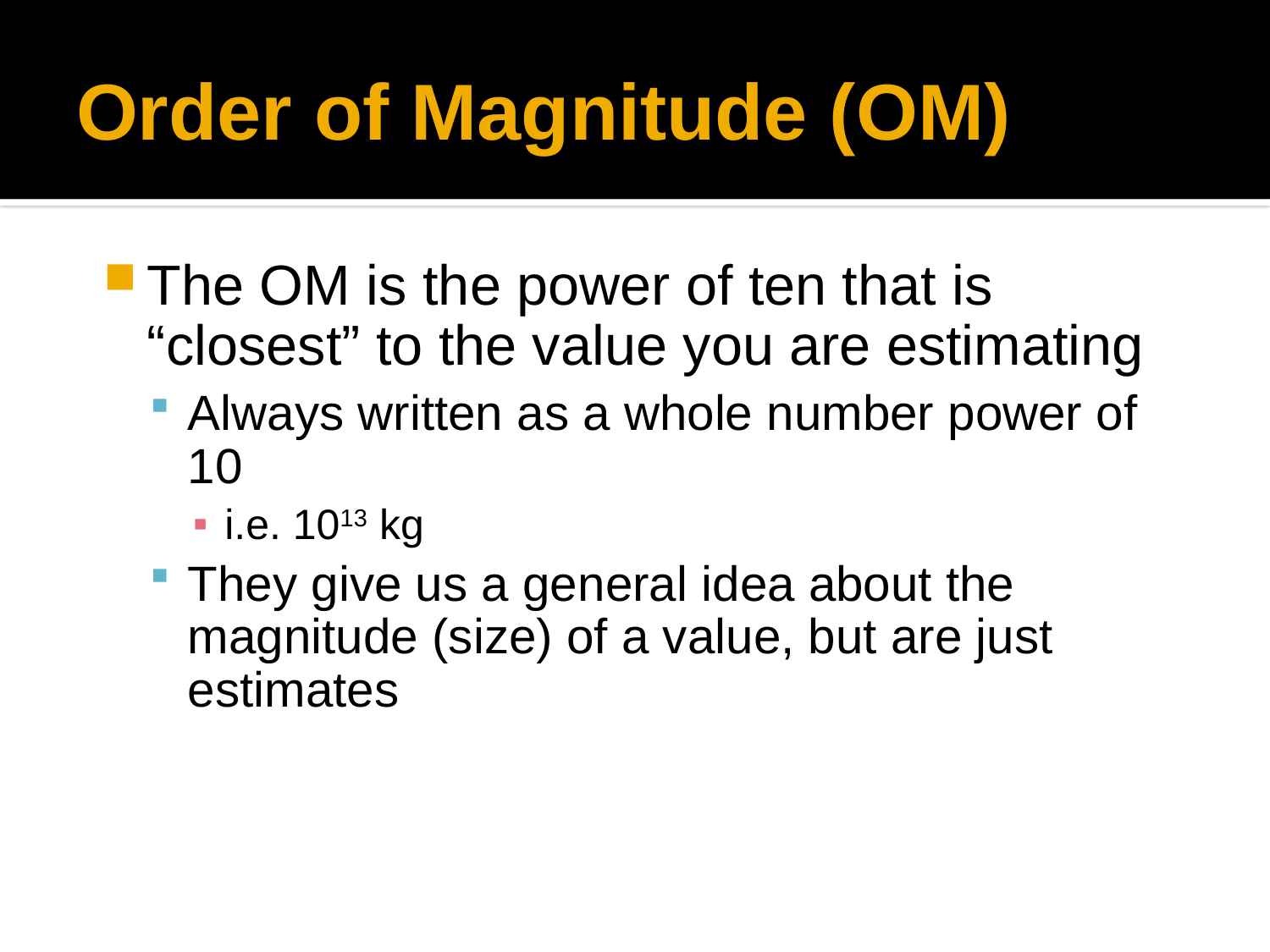

# Order of Magnitude (OM)
The OM is the power of ten that is “closest” to the value you are estimating
Always written as a whole number power of 10
i.e. 1013 kg
They give us a general idea about the magnitude (size) of a value, but are just estimates